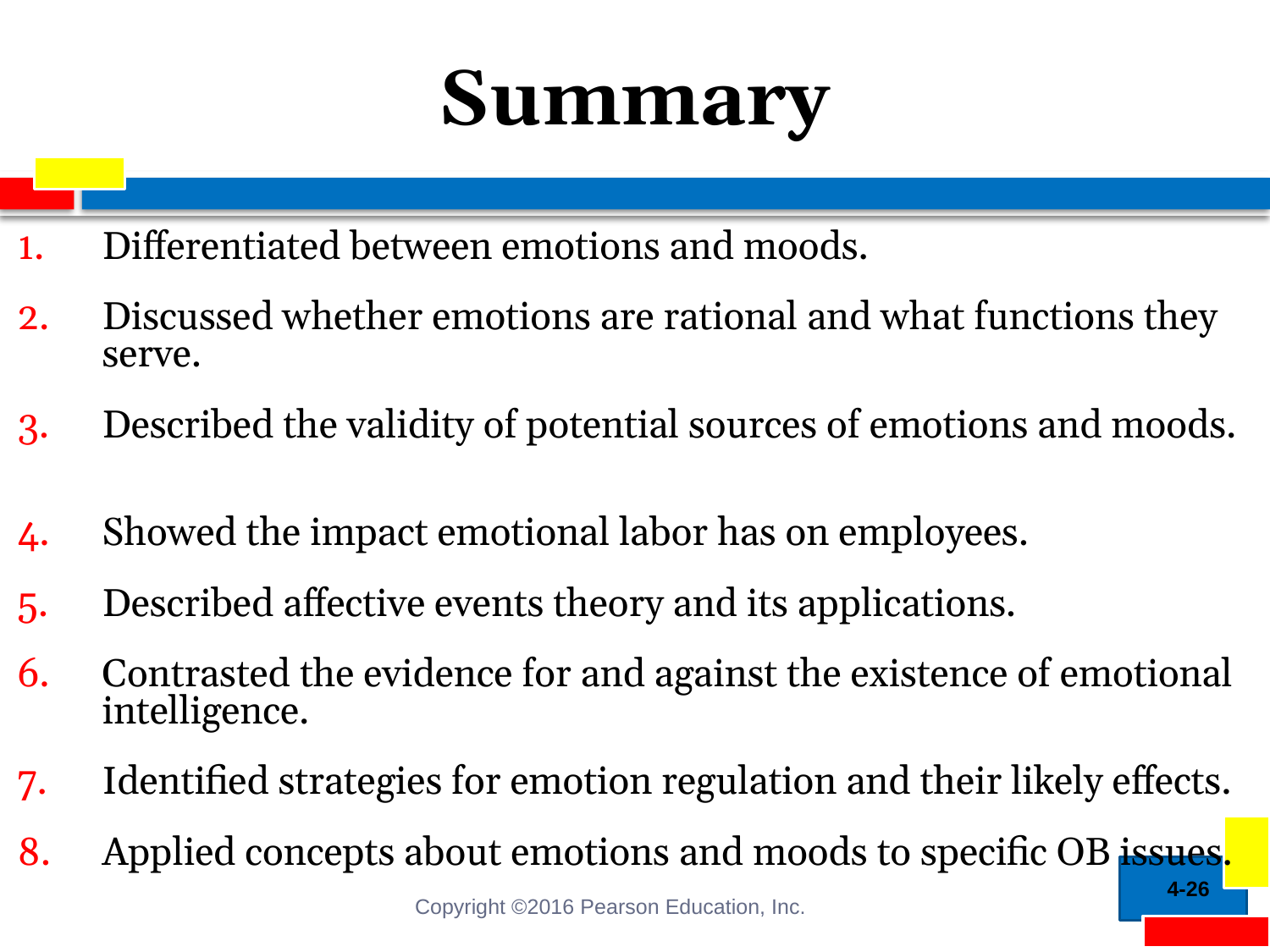

# Summary
Differentiated between emotions and moods.
Discussed whether emotions are rational and what functions they serve.
Described the validity of potential sources of emotions and moods.
Showed the impact emotional labor has on employees.
Described affective events theory and its applications.
Contrasted the evidence for and against the existence of emotional intelligence.
Identified strategies for emotion regulation and their likely effects.
Applied concepts about emotions and moods to specific OB issues.

4-26